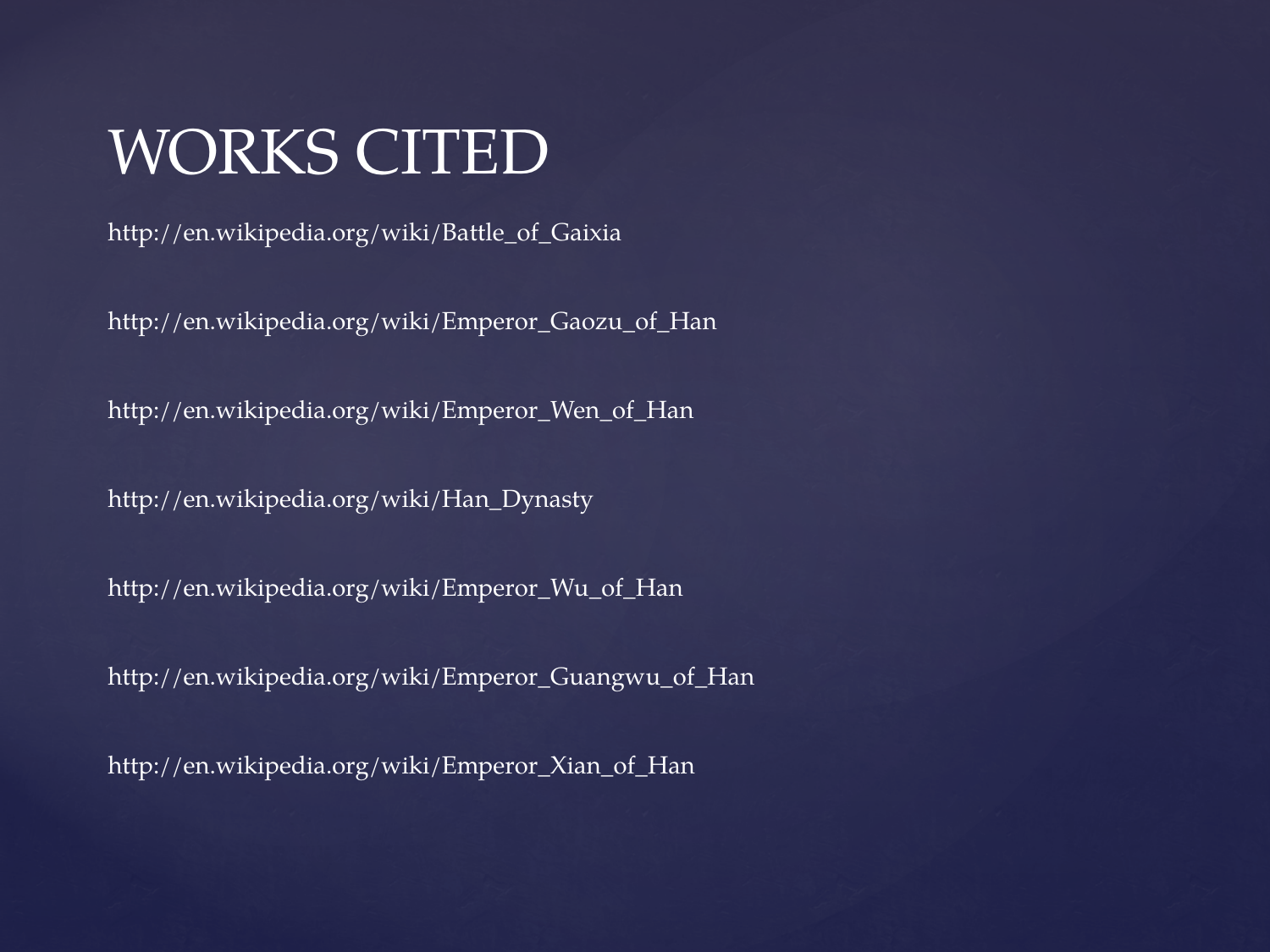

# WORKS CITED http://en.wikipedia.org/wiki/Battle_of_Gaixia http://en.wikipedia.org/wiki/Emperor_Gaozu_of_Han http://en.wikipedia.org/wiki/Emperor_Wen_of_Han http://en.wikipedia.org/wiki/Han_Dynasty http://en.wikipedia.org/wiki/Emperor_Wu_of_Han http://en.wikipedia.org/wiki/Emperor_Guangwu_of_Han http://en.wikipedia.org/wiki/Emperor_Xian_of_Han